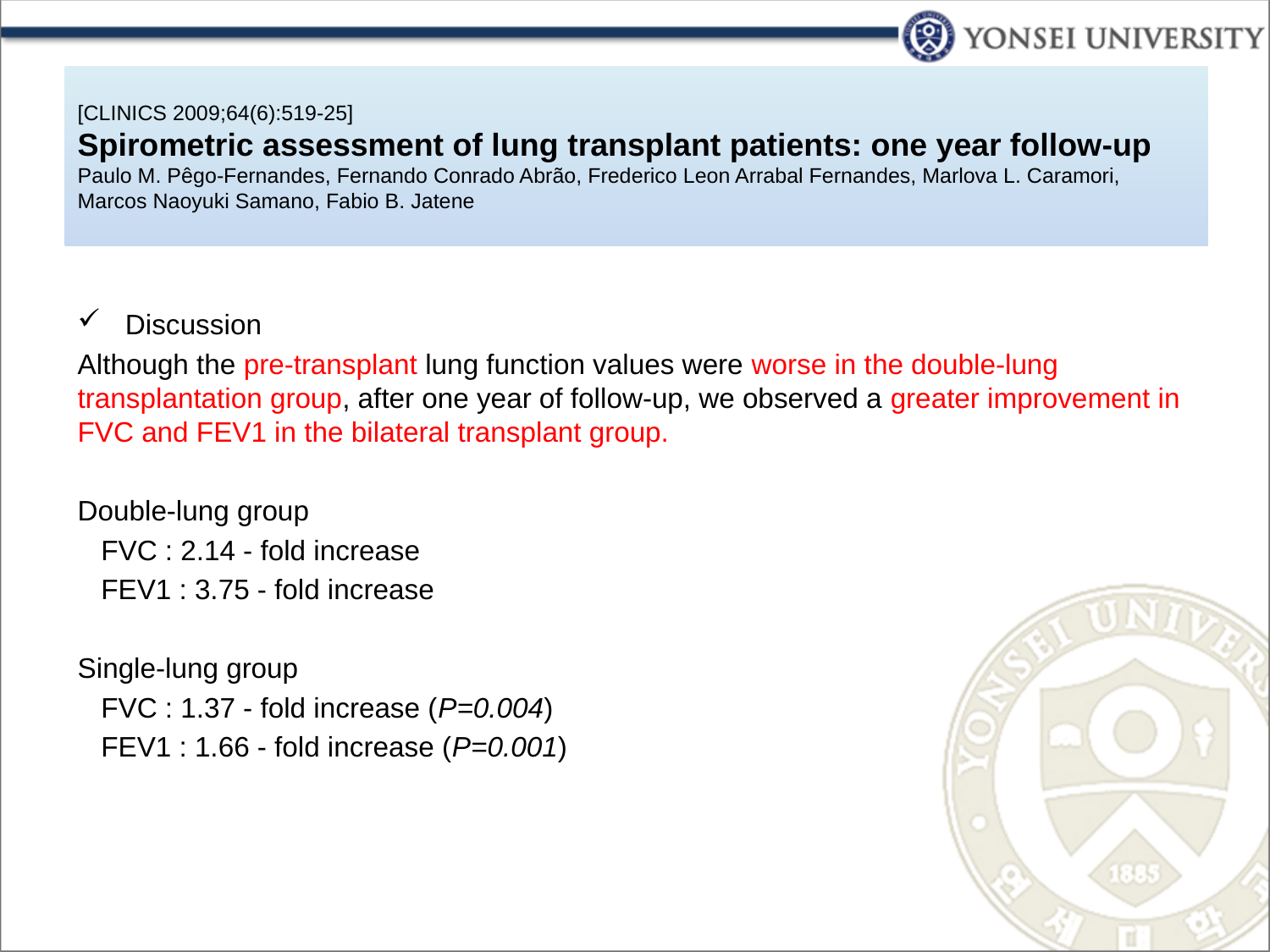

# [CLINICS 2009;64(6):519-25] Spirometric assessment of lung transplant patients: one year follow-up Paulo M. Pêgo-Fernandes, Fernando Conrado Abrão, Frederico Leon Arrabal Fernandes, Marlova L. Caramori, Marcos Naoyuki Samano, Fabio B. Jatene

Discussion
Although the pre-transplant lung function values were worse in the double-lung transplantation group, after one year of follow-up, we observed a greater improvement in FVC and FEV1 in the bilateral transplant group.

Double-lung group
   FVC : 2.14 - fold increase
   FEV1 : 3.75 - fold increase

Single-lung group
   FVC : 1.37 - fold increase (P=0.004)
   FEV1 : 1.66 - fold increase (P=0.001)